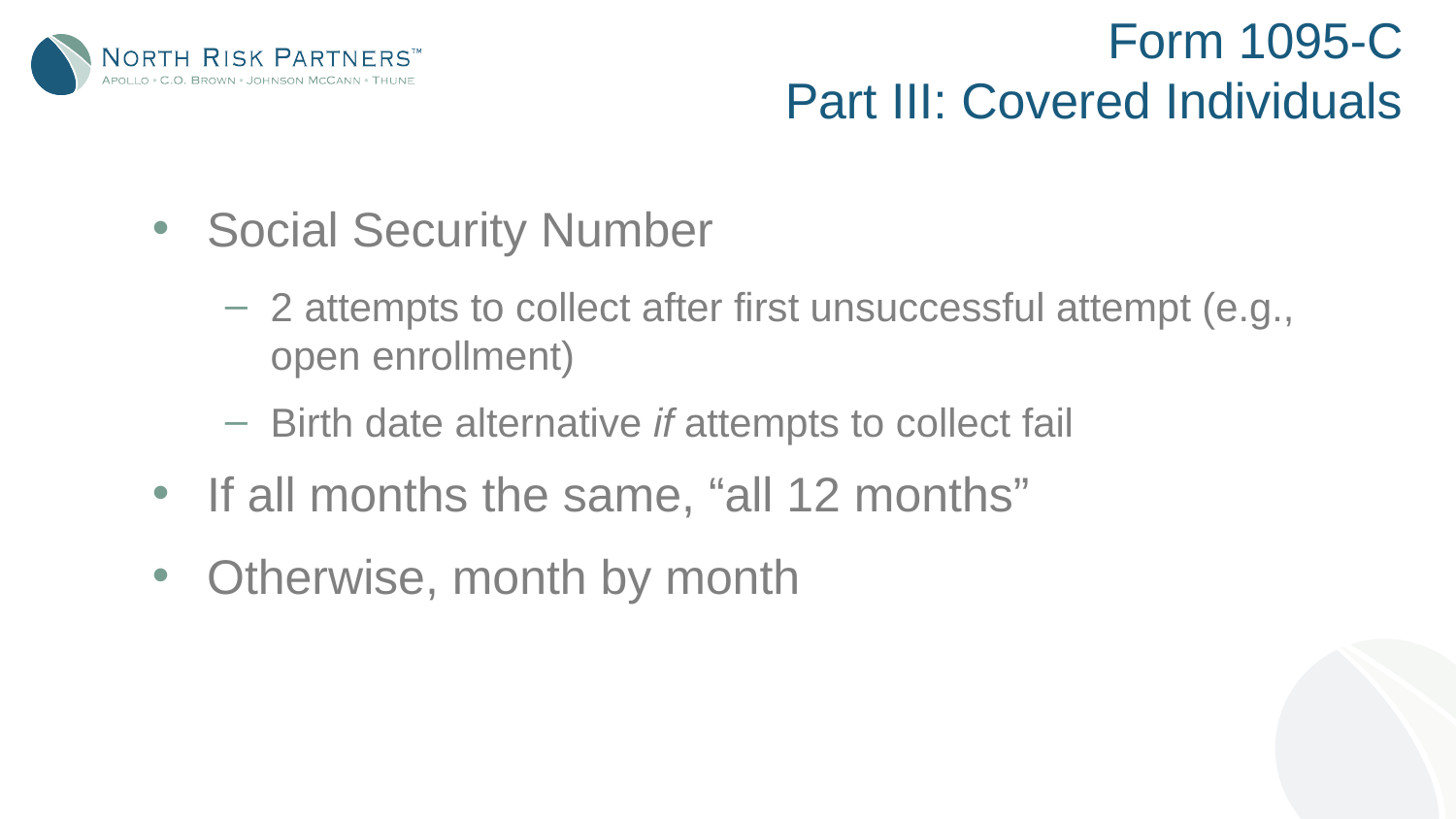

# Form 1095-C Part III: Covered Individuals
Social Security Number
2 attempts to collect after first unsuccessful attempt (e.g., open enrollment)
Birth date alternative if attempts to collect fail
If all months the same, “all 12 months”
Otherwise, month by month